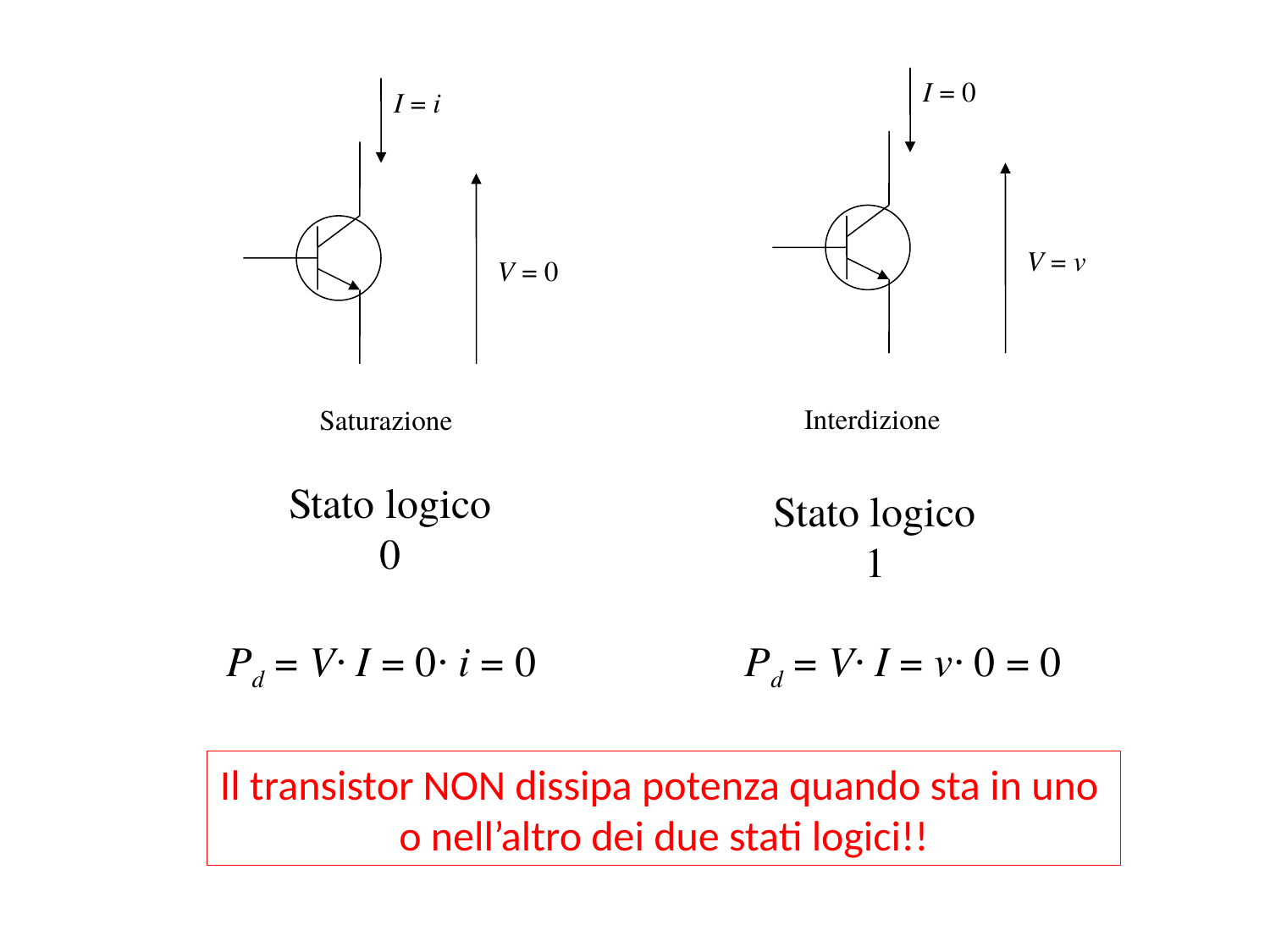

I = 0

V = v
Interdizione
Stato logico
1

I = i

V = 0
Saturazione
Stato logico
0
Pd = V∙ I = 0∙ i = 0
Pd = V∙ I = v∙ 0 = 0
Il transistor NON dissipa potenza quando sta in uno
o nell’altro dei due stati logici!!